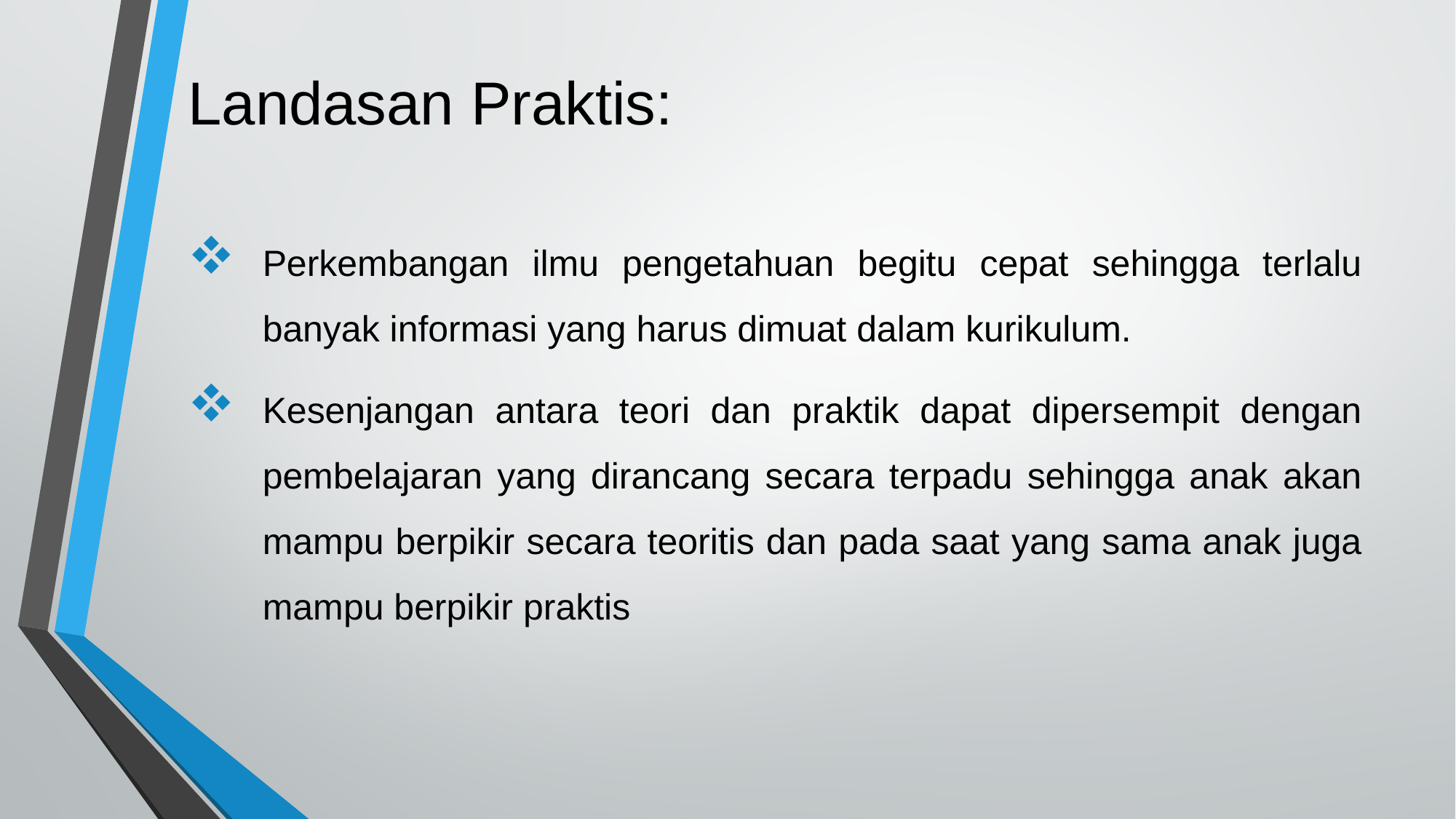

# Landasan Praktis:
Perkembangan ilmu pengetahuan begitu cepat sehingga terlalu banyak informasi yang harus dimuat dalam kurikulum.
Kesenjangan antara teori dan praktik dapat dipersempit dengan pembelajaran yang dirancang secara terpadu sehingga anak akan mampu berpikir secara teoritis dan pada saat yang sama anak juga mampu berpikir praktis